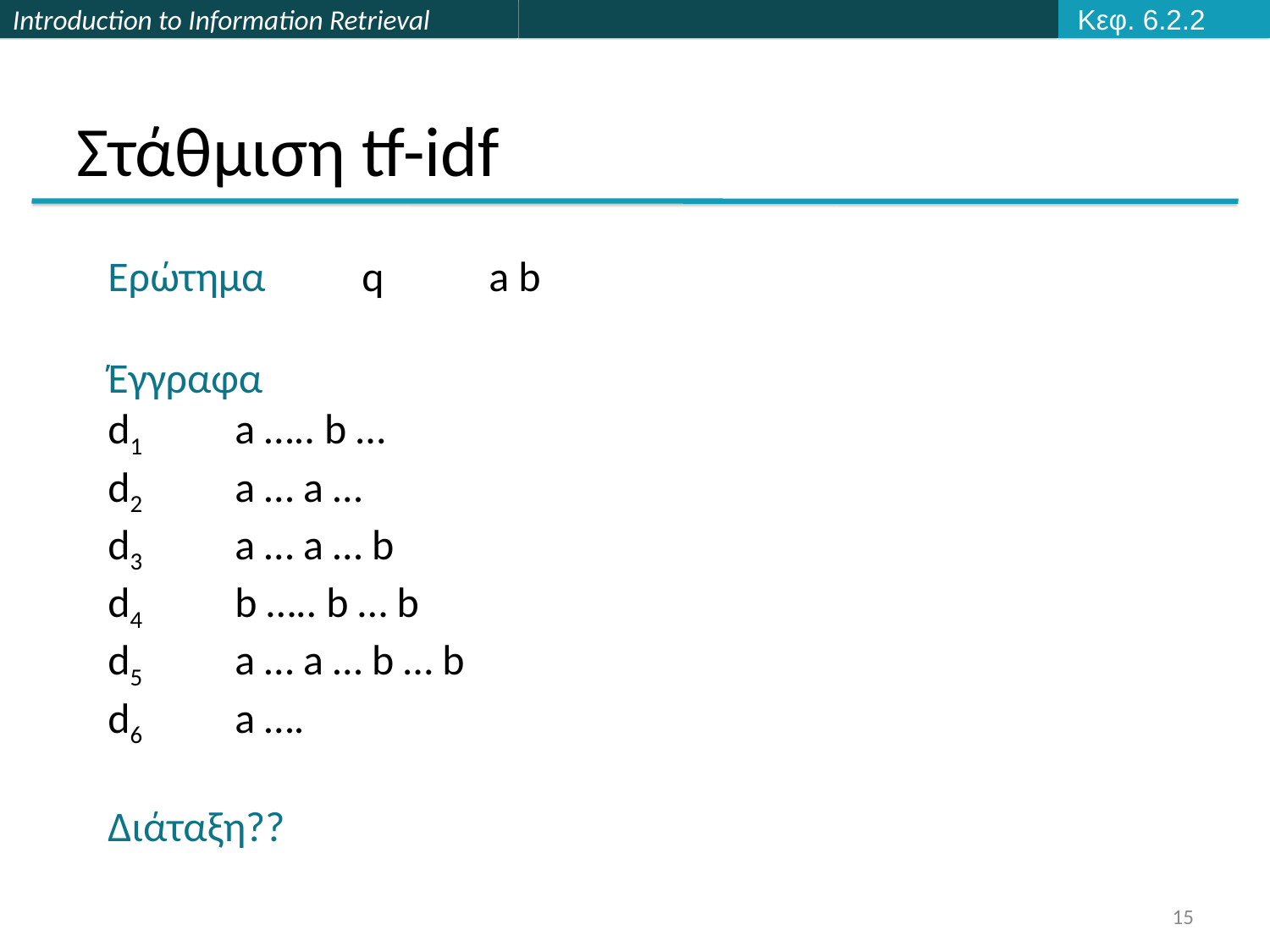

Κεφ. 6.2.2
# Στάθμιση tf-idf
Ερώτημα	q	a b

Έγγραφα
d1	a ….. b …
d2 	a … a …
d3	a … a … b
d4	b ….. b … b
d5 	a … a … b … b
d6	a ….

Διάταξη??

15